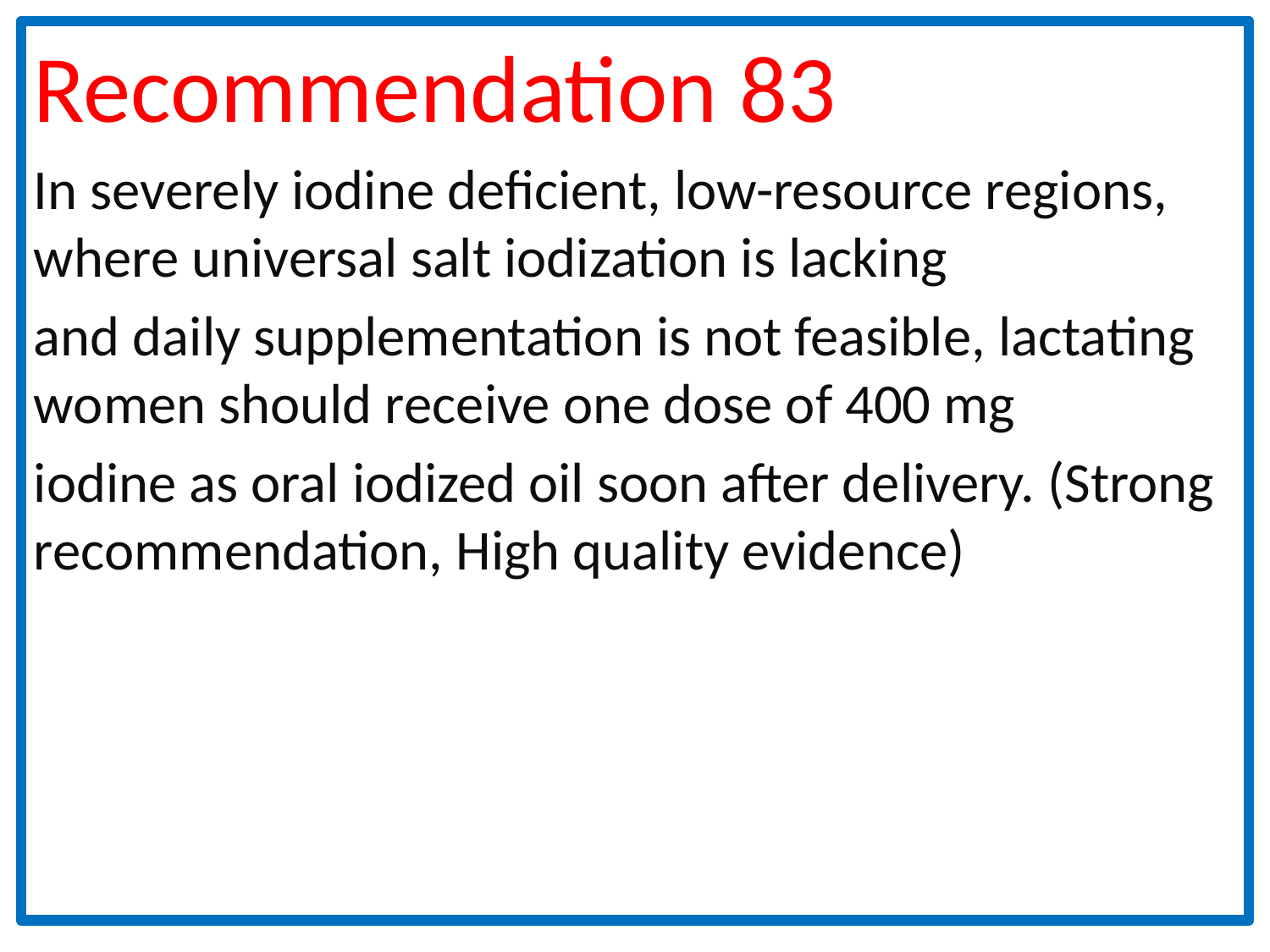

Recommendation 83
In severely iodine deficient, low-resource regions, where universal salt iodization is lacking
and daily supplementation is not feasible, lactating women should receive one dose of 400 mg
iodine as oral iodized oil soon after delivery. (Strong recommendation, High quality evidence)
#